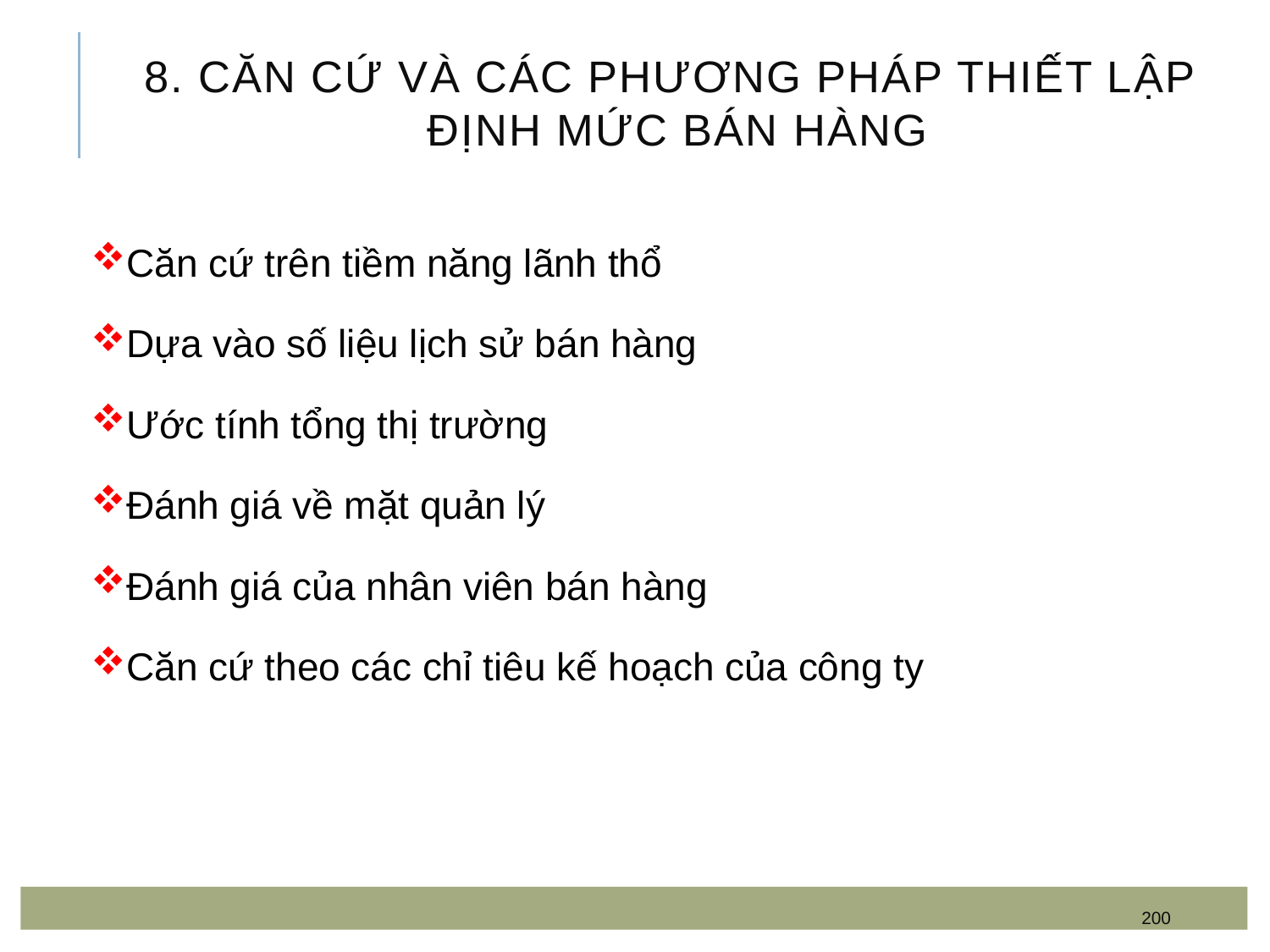

# 8. Căn cứ và các phương pháp thiết lập định mức bán hàng
Căn cứ trên tiềm năng lãnh thổ
Dựa vào số liệu lịch sử bán hàng
Ước tính tổng thị trường
Đánh giá về mặt quản lý
Đánh giá của nhân viên bán hàng
Căn cứ theo các chỉ tiêu kế hoạch của công ty

200